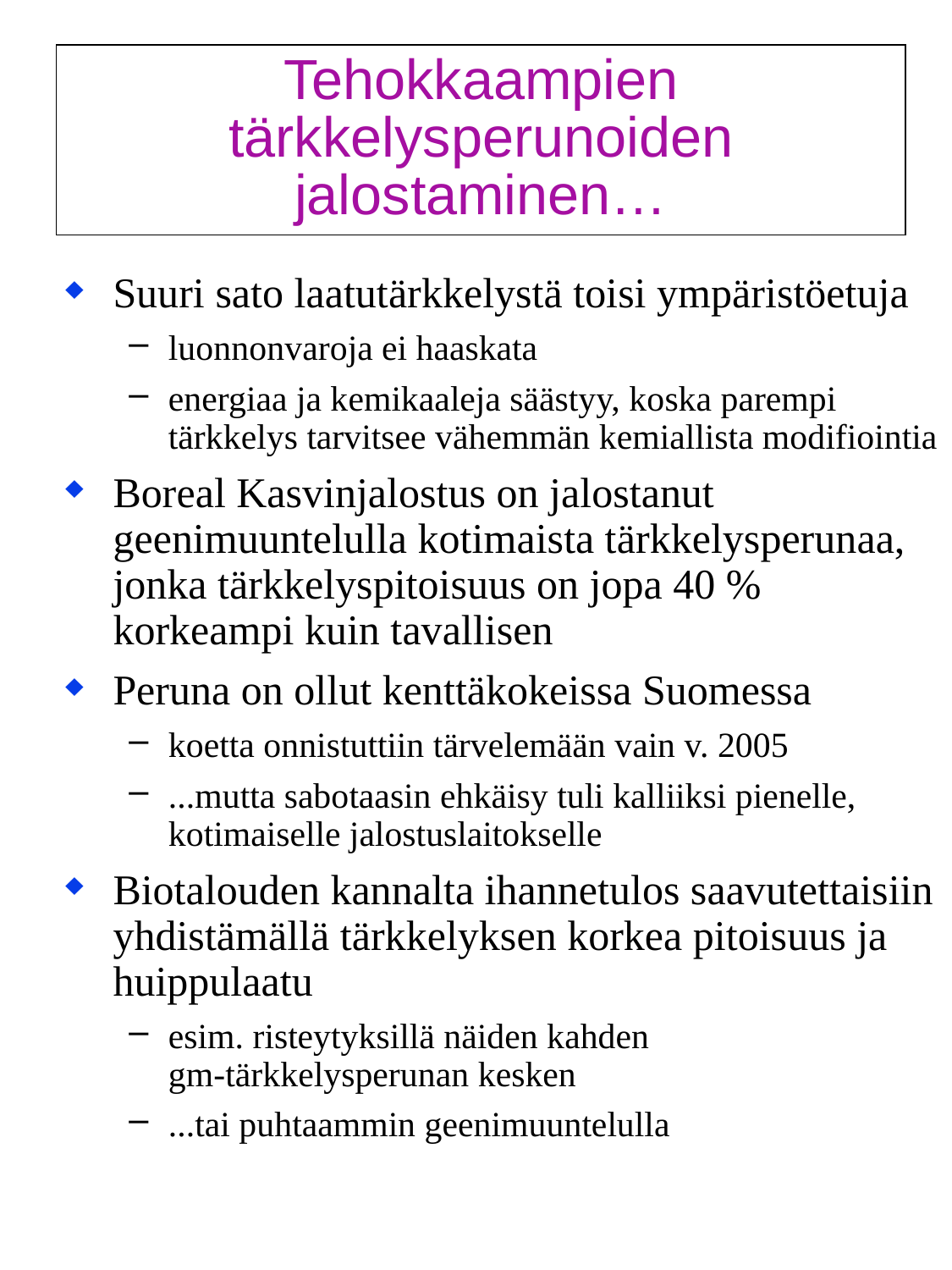

Tehokkaampien tärkkelysperunoiden jalostaminen…

Suuri sato laatutärkkelystä toisi ympäristöetuja
luonnonvaroja ei haaskata
energiaa ja kemikaaleja säästyy, koska parempi tärkkelys tarvitsee vähemmän kemiallista modifiointia
Boreal Kasvinjalostus on jalostanut geenimuuntelulla kotimaista tärkkelysperunaa, jonka tärkkelyspitoisuus on jopa 40 % korkeampi kuin tavallisen
Peruna on ollut kenttäkokeissa Suomessa
koetta onnistuttiin tärvelemään vain v. 2005
...mutta sabotaasin ehkäisy tuli kalliiksi pienelle, kotimaiselle jalostuslaitokselle
Biotalouden kannalta ihannetulos saavutettaisiin yhdistämällä tärkkelyksen korkea pitoisuus ja huippulaatu
esim. risteytyksillä näiden kahden
gm-tärkkelysperunan kesken
...tai puhtaammin geenimuuntelulla